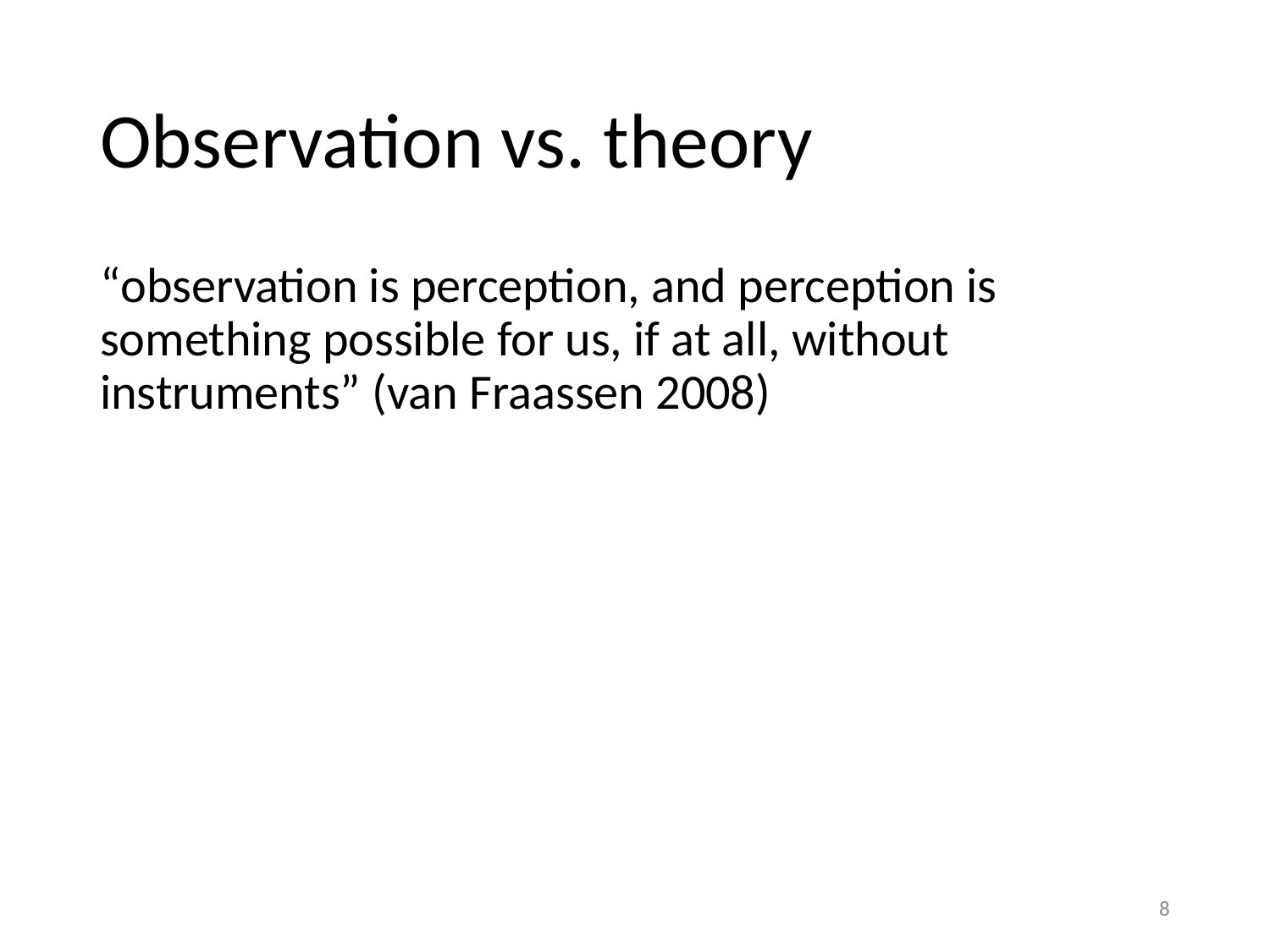

# Observation vs. theory
“observation is perception, and perception is something possible for us, if at all, without instruments” (van Fraassen 2008)
8